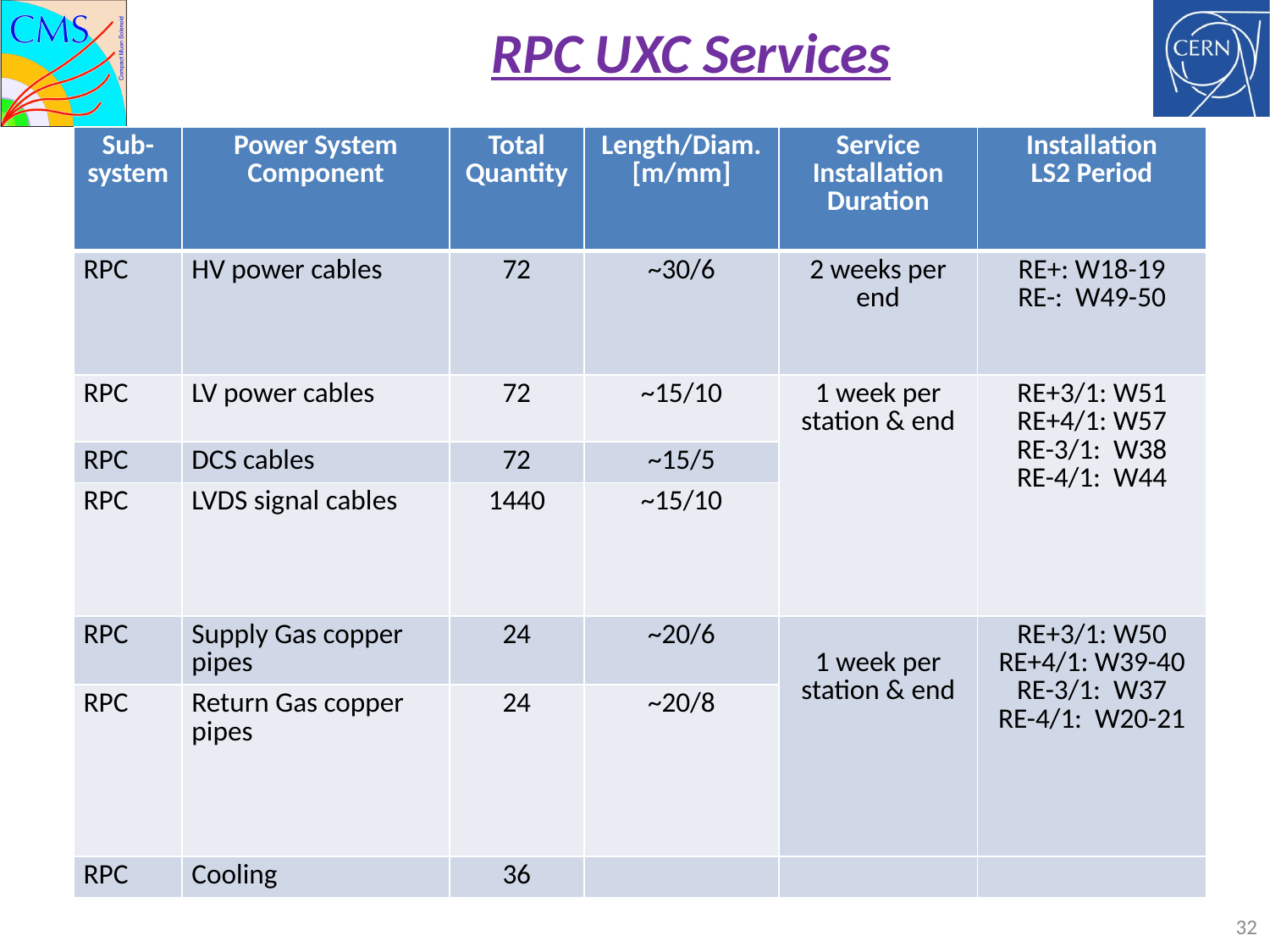

RPC UXC Services
| Sub-system | Power System Component | Total Quantity | Length/Diam. [m/mm] | Service Installation Duration | Installation LS2 Period |
| --- | --- | --- | --- | --- | --- |
| RPC | HV power cables | 72 | ~30/6 | 2 weeks per end | RE+: W18-19 RE-: W49-50 |
| RPC | LV power cables | 72 | ~15/10 | 1 week per station & end | RE+3/1: W51 RE+4/1: W57 RE-3/1: W38 RE-4/1: W44 |
| RPC | DCS cables | 72 | ~15/5 |  |  |
| RPC | LVDS signal cables | 1440 | ~15/10 |  |  |
| RPC | Supply Gas copper pipes | 24 | ~20/6 | 1 week per station & end | RE+3/1: W50 RE+4/1: W39-40 RE-3/1: W37 RE-4/1: W20-21 |
| RPC | Return Gas copper pipes | 24 | ~20/8 |  |  |
| RPC | Cooling | 36 |  |  |  |
32